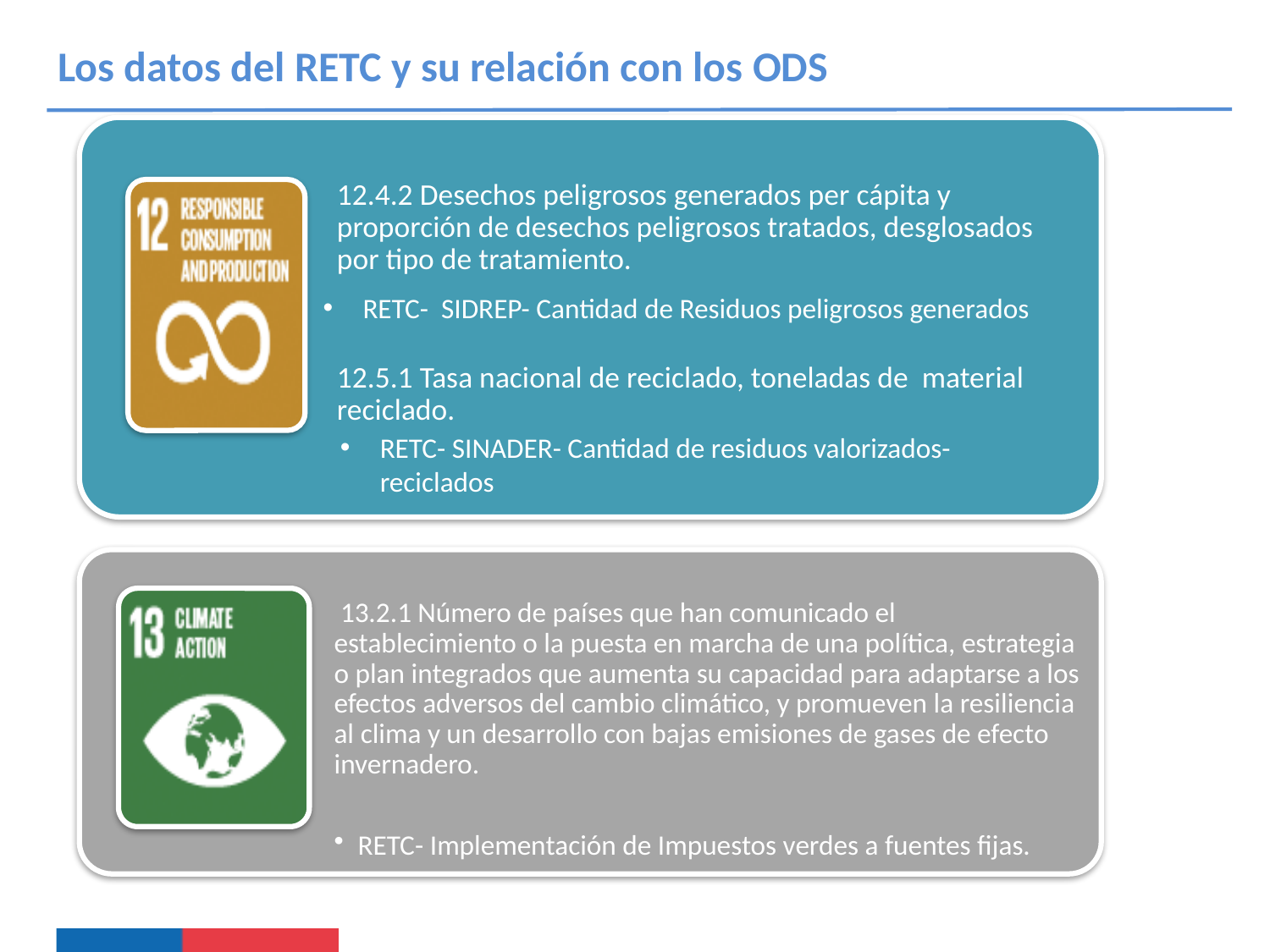

Los datos del RETC y su relación con los ODS
                                                                                                                                       12.4.2 Desechos peligrosos generados per cápita y proporción de desechos peligrosos tratados, desglosados por tipo de tratamiento.

12.5.1 Tasa nacional de reciclado, toneladas de  material reciclado.

                                                                                                                       13.2.1 Número de países que han comunicado el establecimiento o la puesta en marcha de una política, estrategia o plan integrados que aumenta su capacidad para adaptarse a los efectos adversos del cambio climático, y promueven la resiliencia al clima y un desarrollo con bajas emisiones de gases de efecto invernadero.

RETC- Implementación de Impuestos verdes a fuentes fijas.
RETC-  SIDREP- Cantidad de Residuos peligrosos generados

RETC- SINADER- Cantidad de residuos valorizados-reciclados